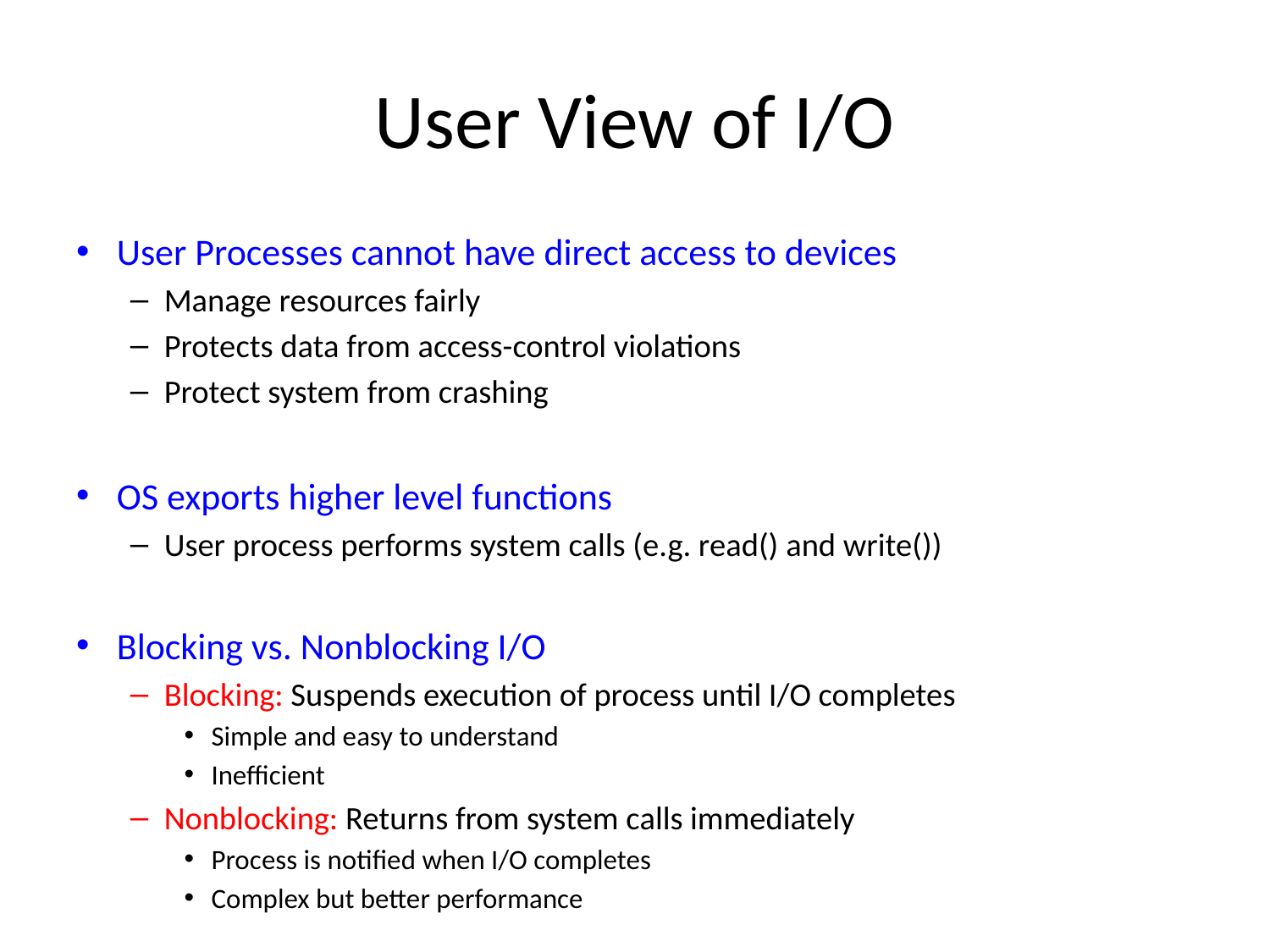

# User View of I/O
User Processes cannot have direct access to devices
Manage resources fairly
Protects data from access-control violations
Protect system from crashing

OS exports higher level functions
User process performs system calls (e.g. read() and write())

Blocking vs. Nonblocking I/O
Blocking: Suspends execution of process until I/O completes
Simple and easy to understand
Inefficient
Nonblocking: Returns from system calls immediately
Process is notified when I/O completes
Complex but better performance